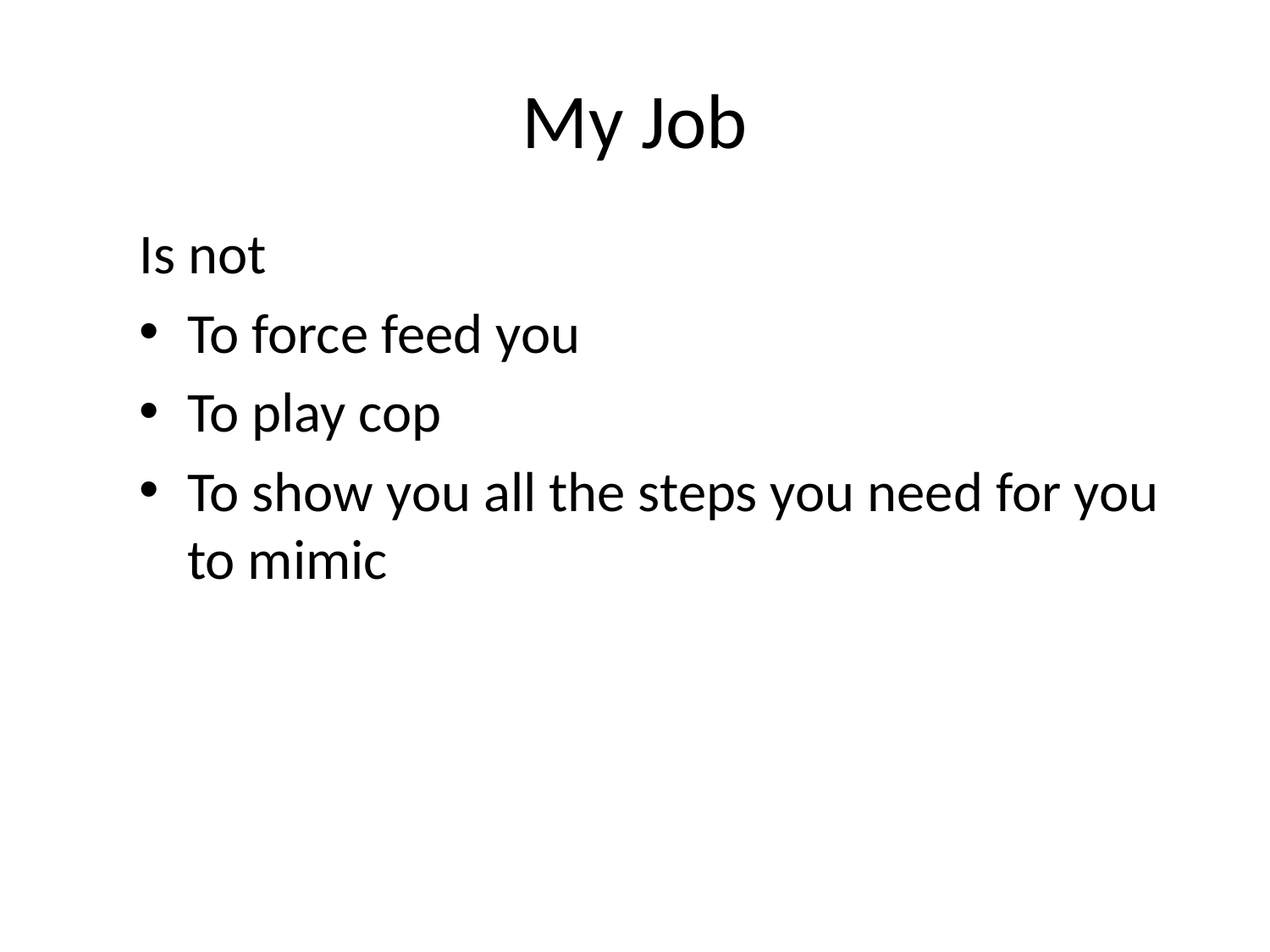

# My Job
Is not
To force feed you
To play cop
To show you all the steps you need for you to mimic